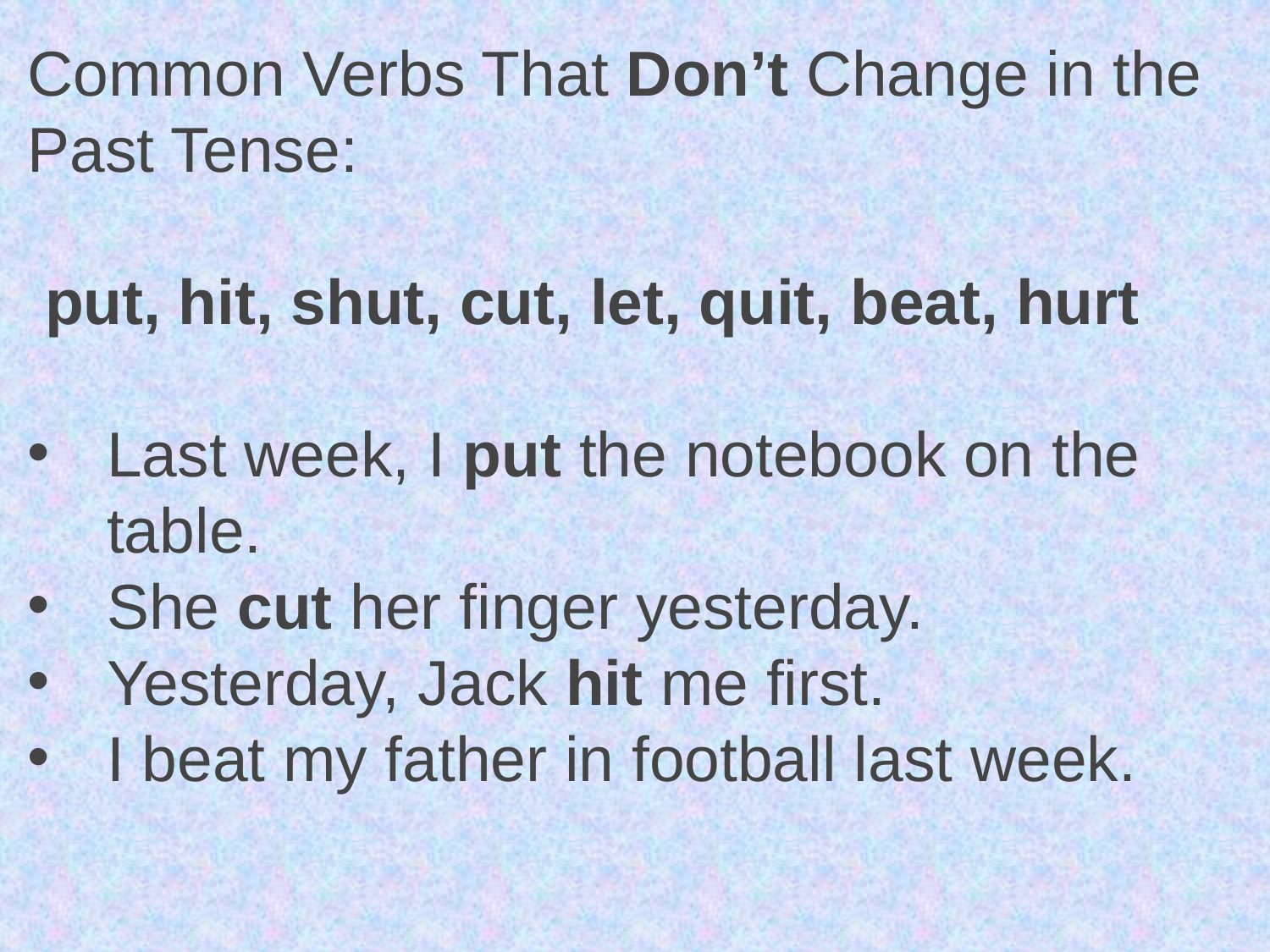

Common Verbs That Don’t Change in the Past Tense:

 put, hit, shut, cut, let, quit, beat, hurt

Last week, I put the notebook on the table.
She cut her finger yesterday.
Yesterday, Jack hit me first.
I beat my father in football last week.